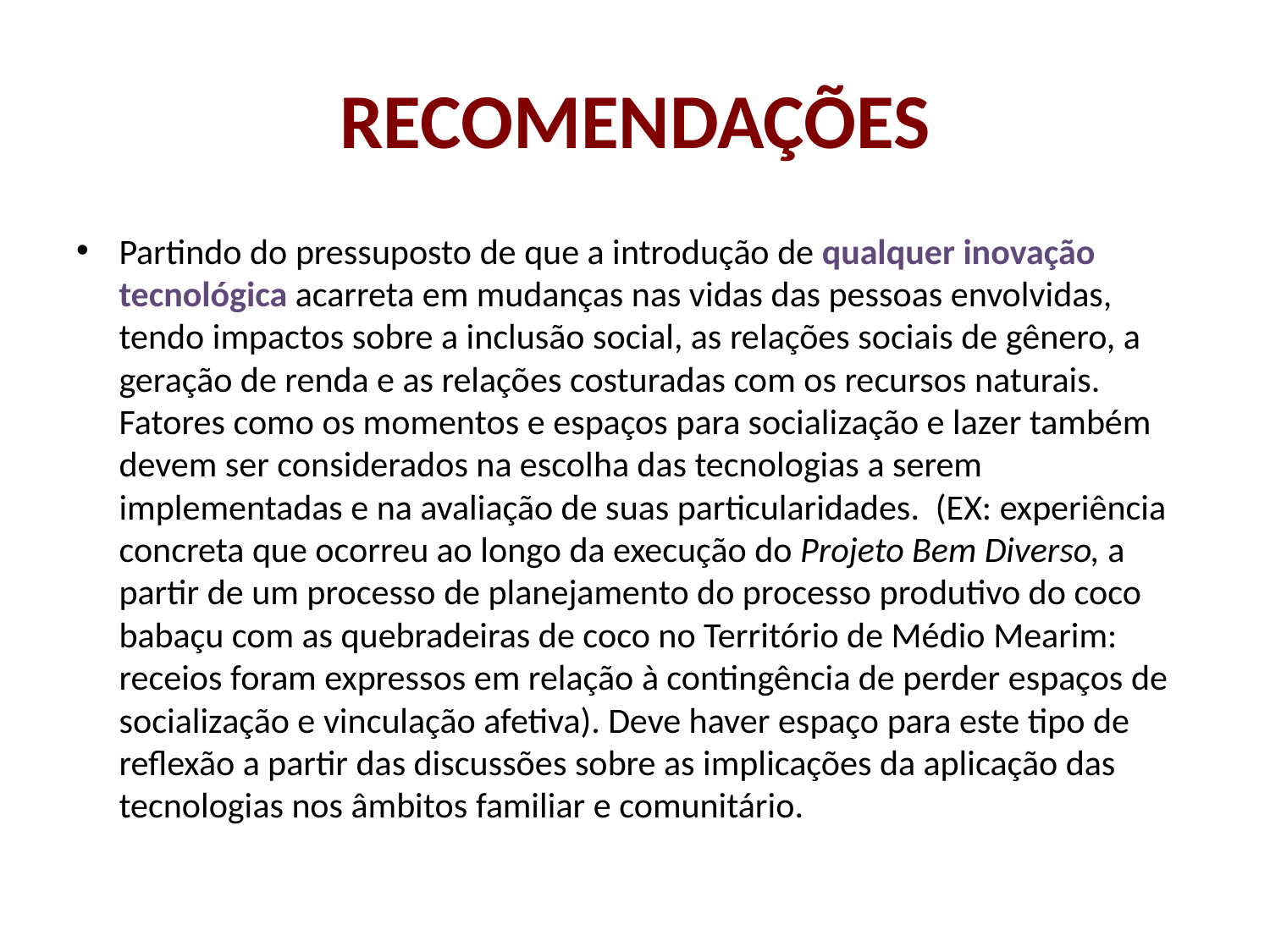

# RECOMENDAÇÕES
Partindo do pressuposto de que a introdução de qualquer inovação tecnológica acarreta em mudanças nas vidas das pessoas envolvidas, tendo impactos sobre a inclusão social, as relações sociais de gênero, a geração de renda e as relações costuradas com os recursos naturais. Fatores como os momentos e espaços para socialização e lazer também devem ser considerados na escolha das tecnologias a serem implementadas e na avaliação de suas particularidades.  (EX: experiência concreta que ocorreu ao longo da execução do Projeto Bem Diverso, a partir de um processo de planejamento do processo produtivo do coco babaçu com as quebradeiras de coco no Território de Médio Mearim: receios foram expressos em relação à contingência de perder espaços de socialização e vinculação afetiva). Deve haver espaço para este tipo de reflexão a partir das discussões sobre as implicações da aplicação das tecnologias nos âmbitos familiar e comunitário.